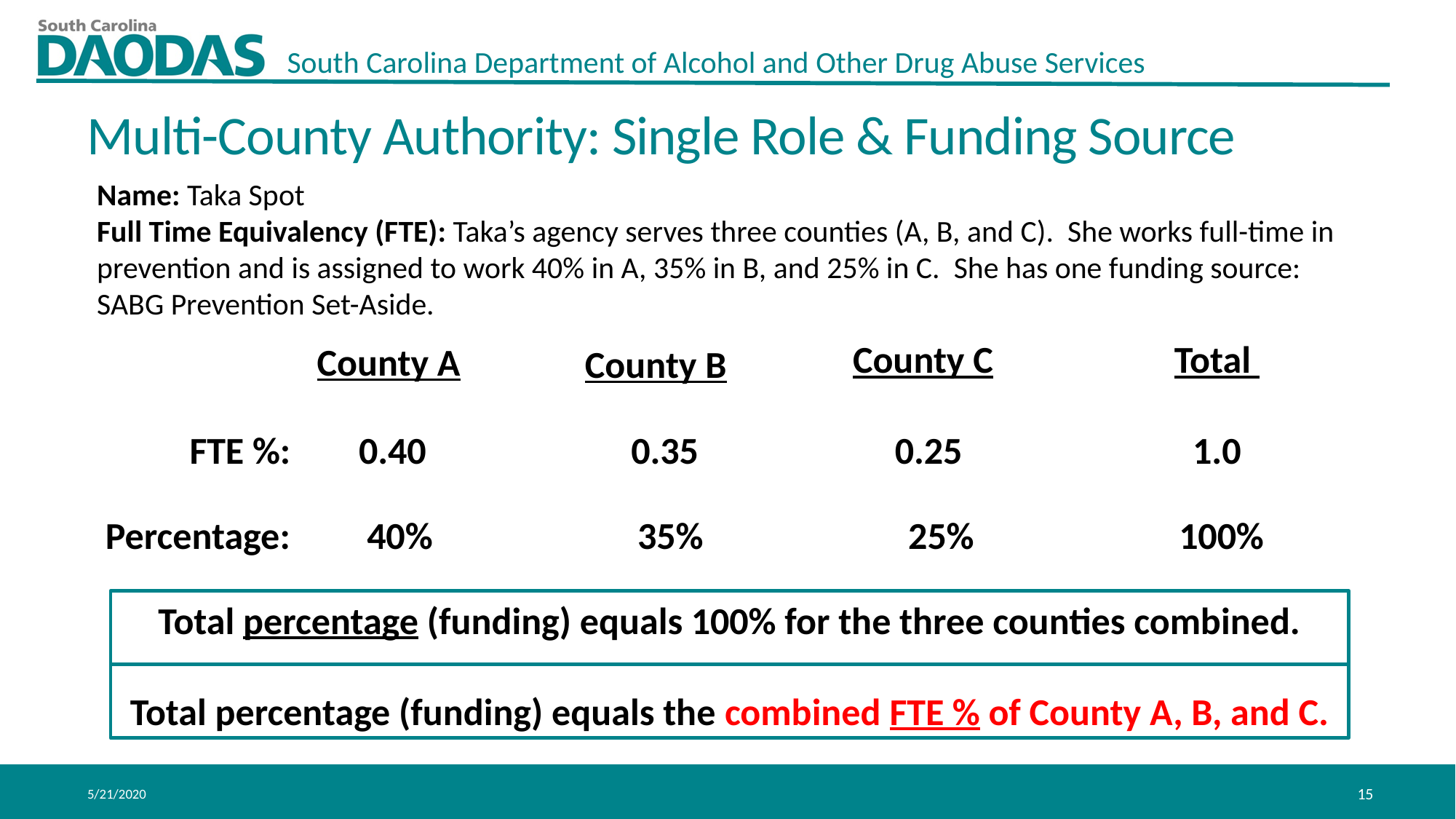

Multi-County Authority: Single Role & Funding Source
Name: Taka Spot
Full Time Equivalency (FTE): Taka’s agency serves three counties (A, B, and C).  She works full-time in prevention and is assigned to work 40% in A, 35% in B, and 25% in C.  She has one funding source:
SABG Prevention Set-Aside.
County C
Total
County A
County B
FTE %:        0.40                        0.35                       0.25                           1.0
Percentage:         40%                        35%                        25%                        100%
Total percentage (funding) equals 100% for the three counties combined.

Total percentage (funding) equals the combined FTE % of County A, B, and C.
5/21/2020
15